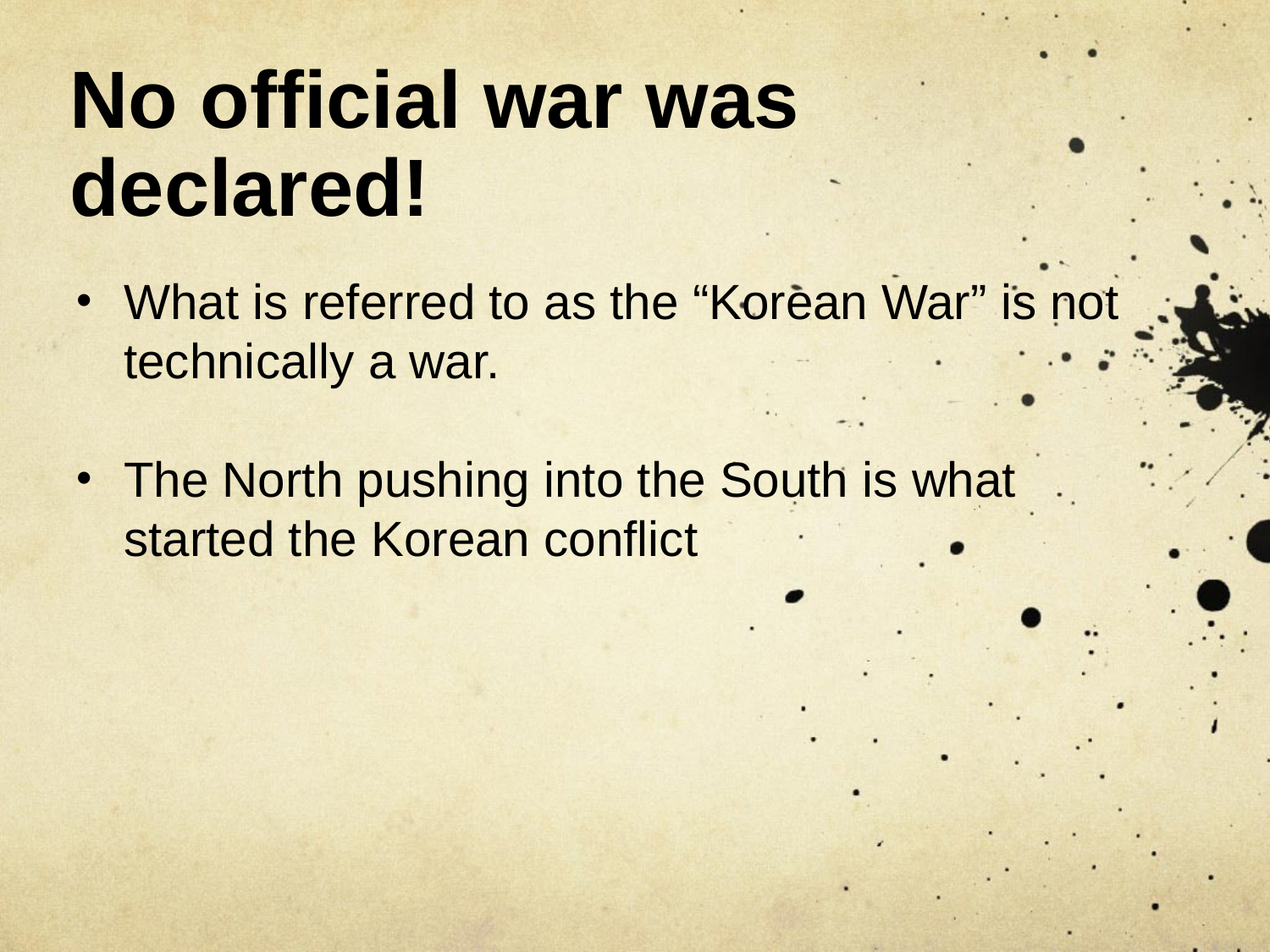

# No official war was declared!
What is referred to as the “Korean War” is not technically a war.

The North pushing into the South is what started the Korean conflict